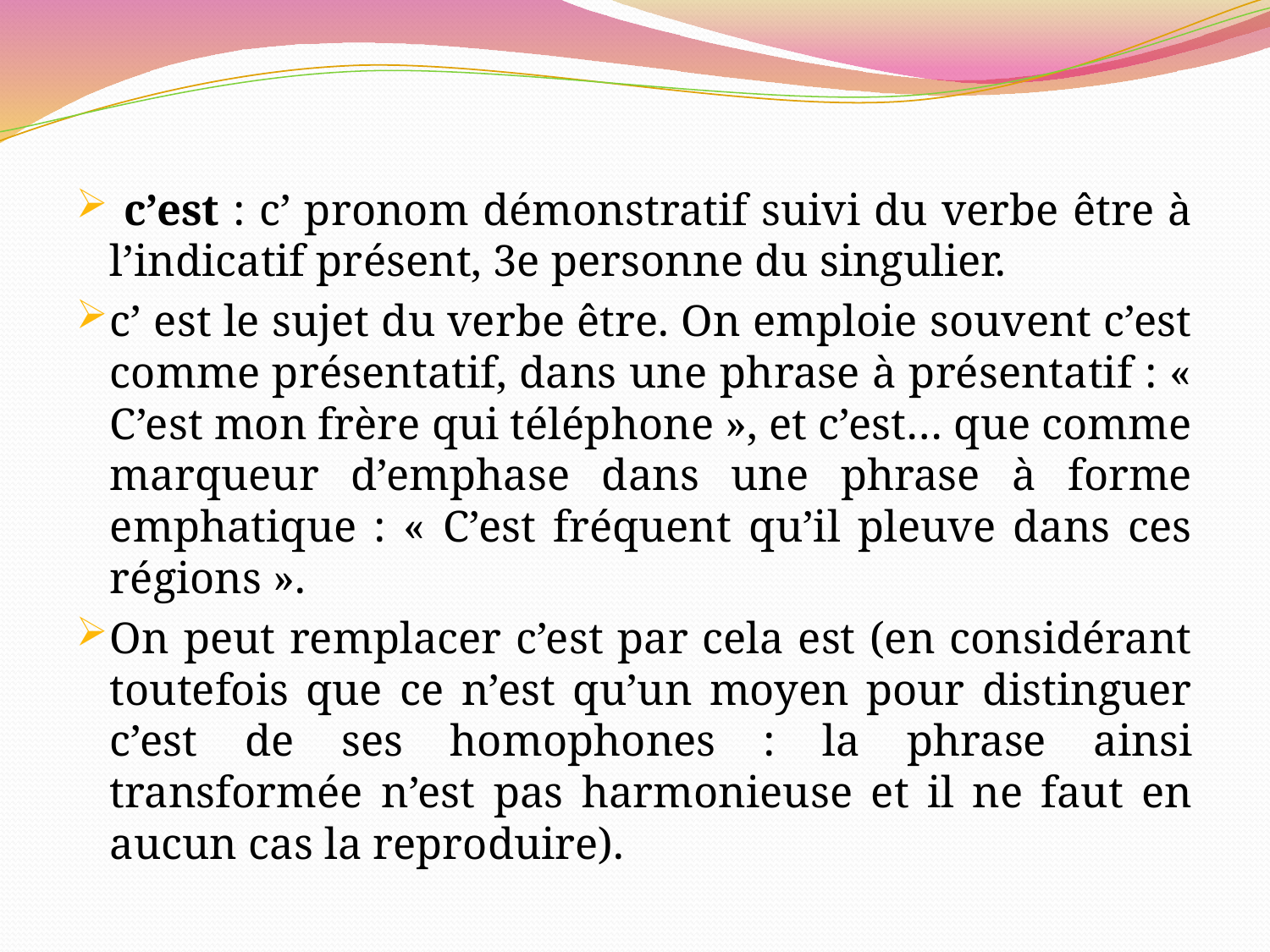

c’est : c’ pronom démonstratif suivi du verbe être à l’indicatif présent, 3e personne du singulier.
c’ est le sujet du verbe être. On emploie souvent c’est comme présentatif, dans une phrase à présentatif : « C’est mon frère qui téléphone », et c’est… que comme marqueur d’emphase dans une phrase à forme emphatique : « C’est fréquent qu’il pleuve dans ces régions ».
On peut remplacer c’est par cela est (en considérant toutefois que ce n’est qu’un moyen pour distinguer c’est de ses homophones : la phrase ainsi transformée n’est pas harmonieuse et il ne faut en aucun cas la reproduire).